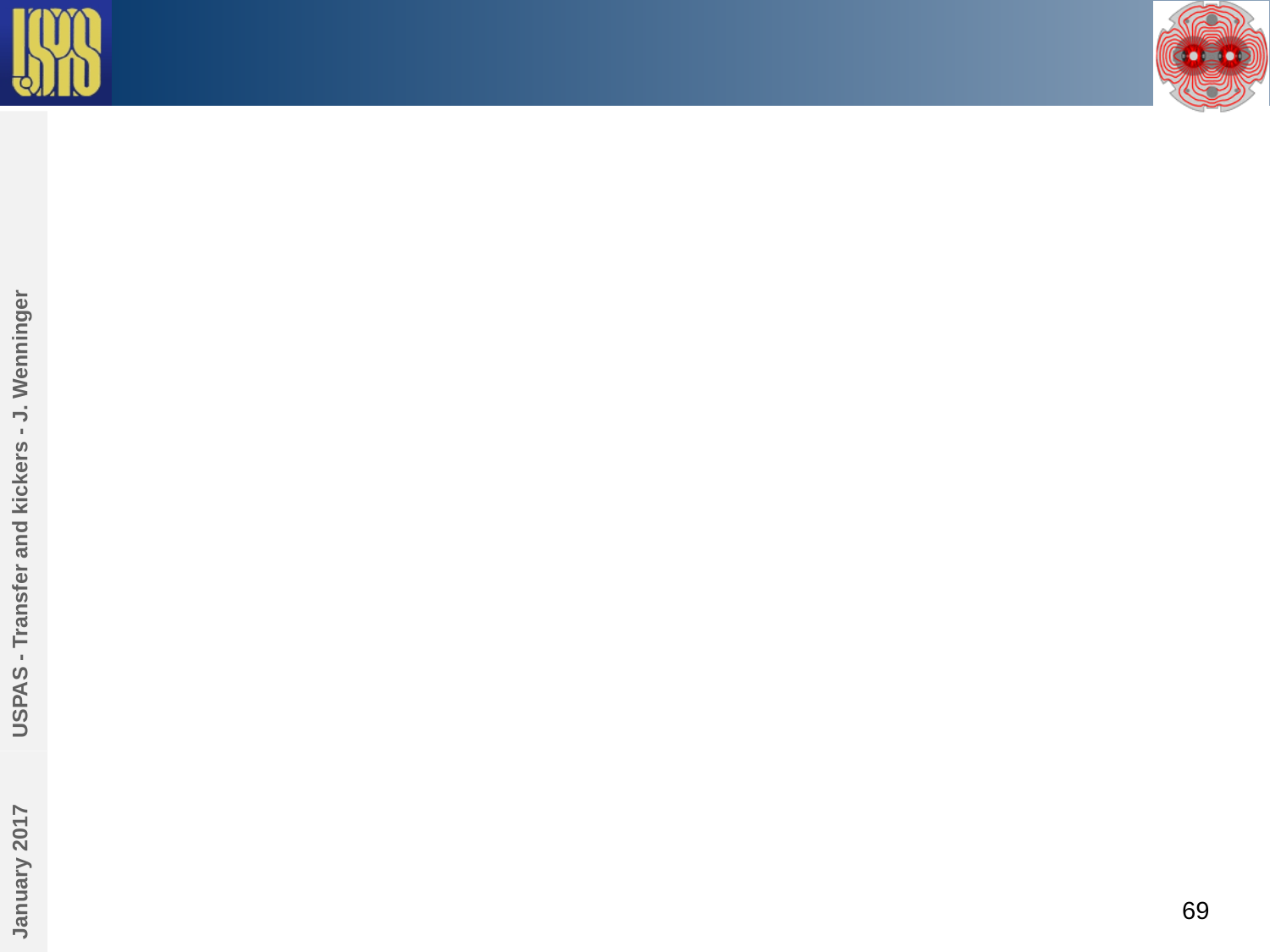

#

USPAS - Transfer and kickers - J. Wenninger
January 2017
69